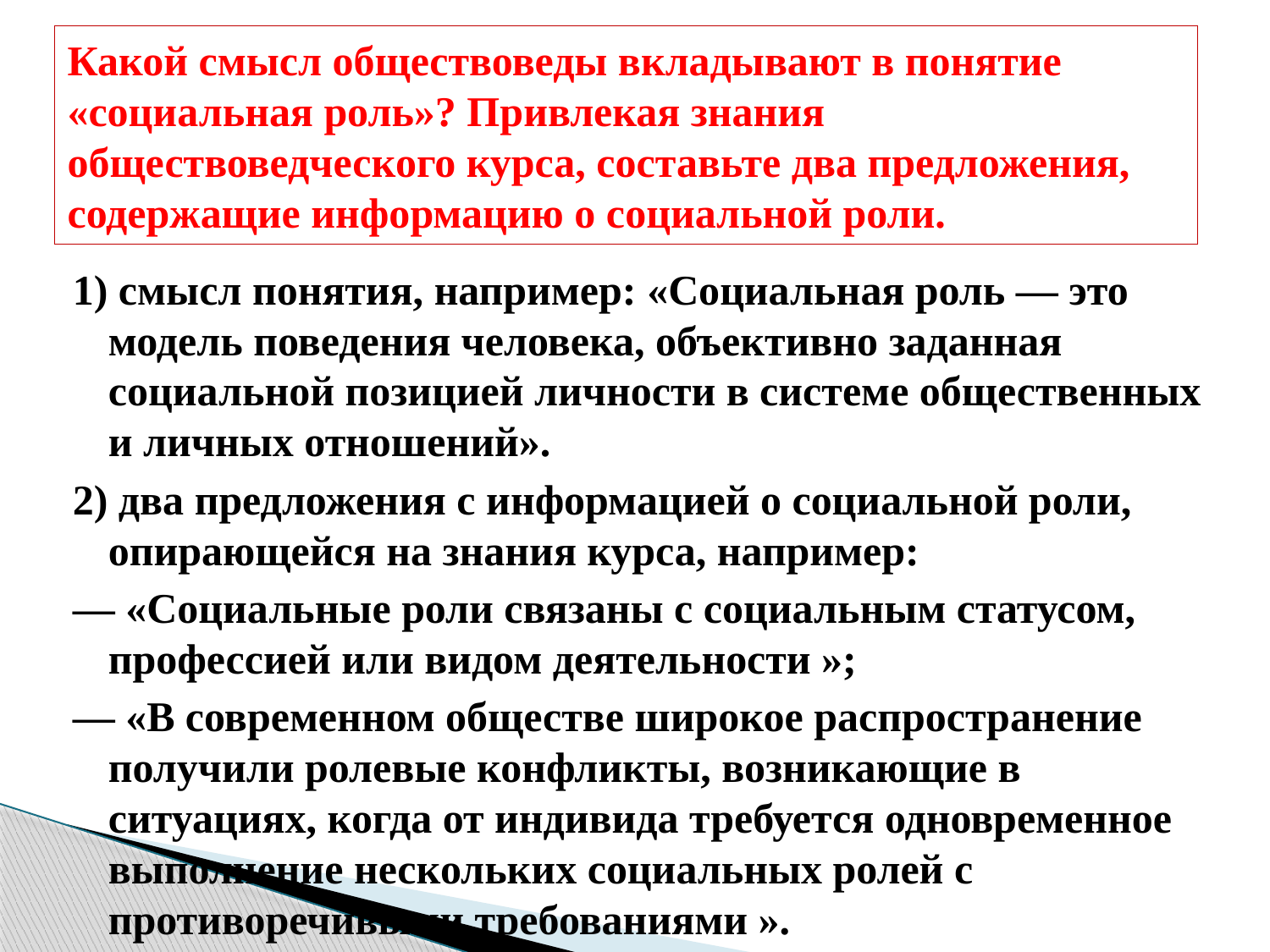

# Какой смысл обществоведы вкладывают в понятие «социальная роль»? Привлекая знания обществоведческого курса, составьте два предложения, содержащие информацию о социальной роли.
1) смысл понятия, например: «Социальная роль — это модель поведения человека, объективно заданная социальной позицией личности в системе общественных и личных отношений».
2) два предложения с информацией о социальной роли, опирающейся на знания курса, например:
— «Социальные роли связаны с социальным статусом, профессией или видом деятельности »;
— «В современном обществе широкое распространение получили ролевые конфликты, возникающие в ситуациях, когда от индивида требуется одновременное выполнение нескольких социальных ролей с противоречивыми требованиями ».